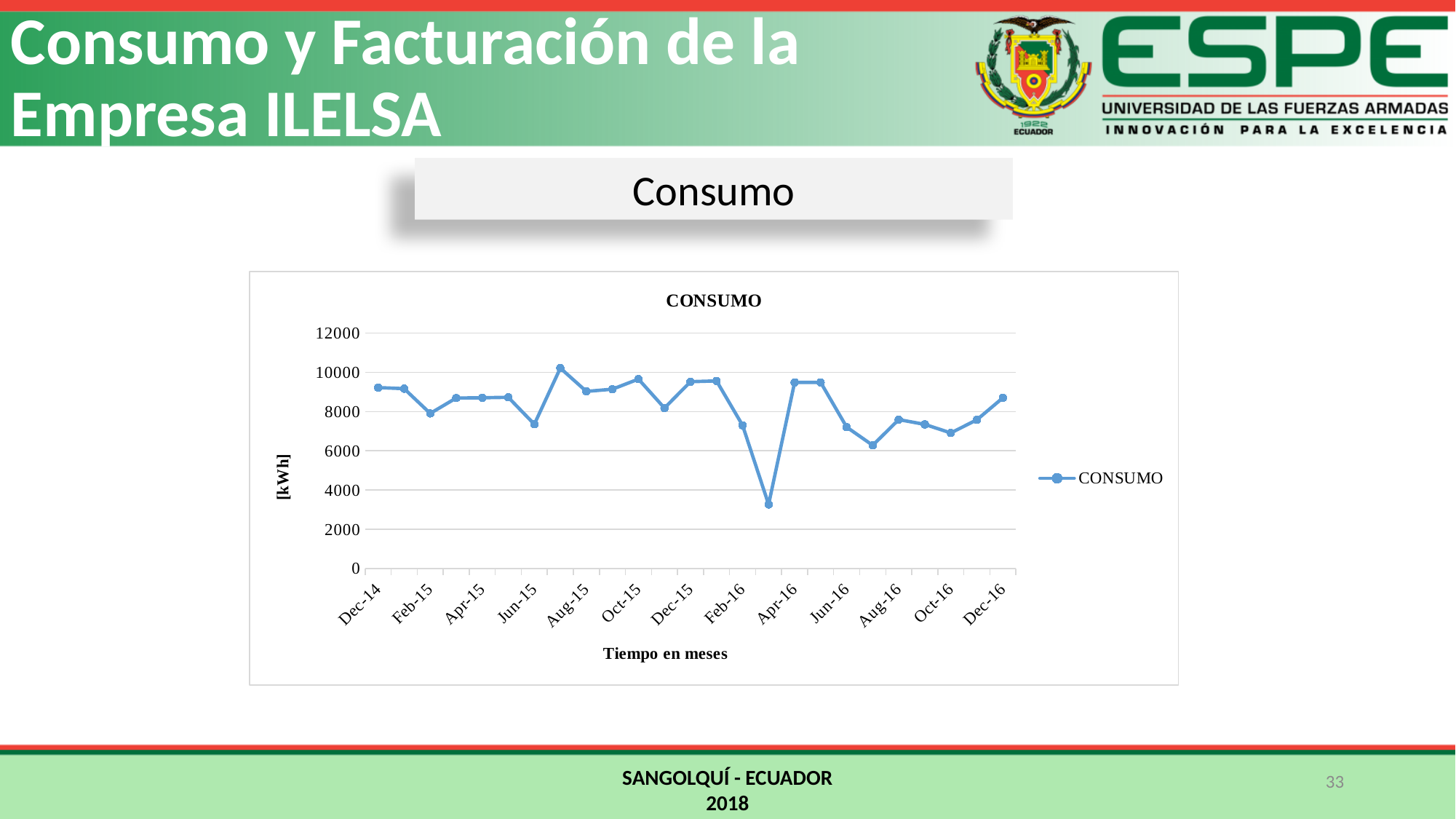

Consumo y Facturación de la Empresa ILELSA
Consumo

### Chart:

| Category |  |
|---|---|
| 41974 | 9220.0 |
| 42005 | 9164.0 |
| 42036 | 7904.0 |
| 42064 | 8689.0 |
| 42095 | 8701.0 |
| 42125 | 8727.0 |
| 42156 | 7352.0 |
| 42186 | 10212.0 |
| 42217 | 9025.0 |
| 42248 | 9137.0 |
| 42278 | 9652.0 |
| 42309 | 8177.0 |
| 42339 | 9520.0 |
| 42370 | 9561.0 |
| 42401 | 7298.0 |
| 42430 | 3268.0 |
| 42461 | 9485.0 |
| 42491 | 9485.0 |
| 42522 | 7207.0 |
| 42552 | 6280.0 |
| 42583 | 7588.0 |
| 42614 | 7345.0 |
| 42644 | 6910.0 |
| 42675 | 7577.0 |
| 42705 | 8698.0 |
SANGOLQUÍ - ECUADOR
2018
33